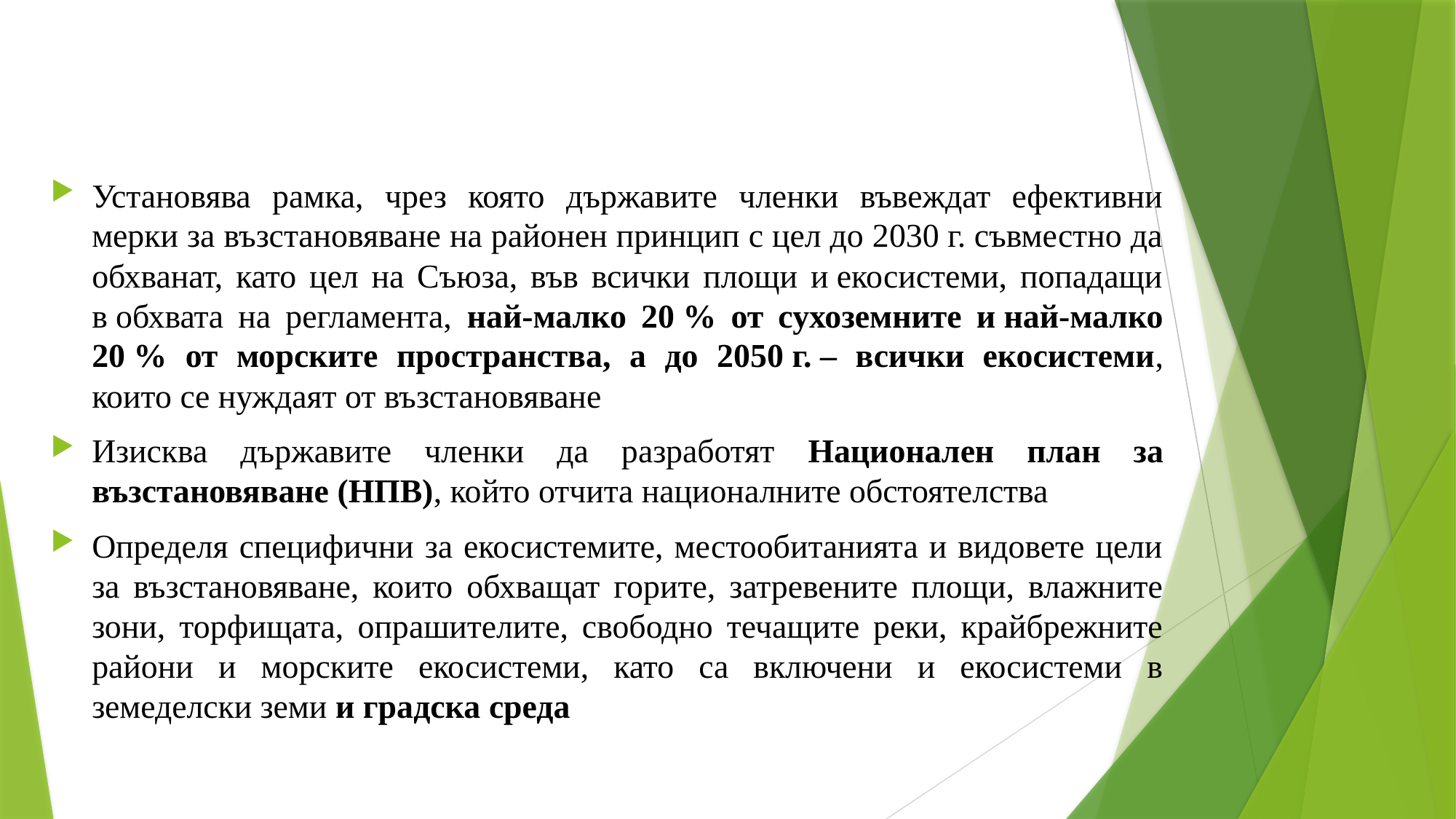

Установява рамка, чрез която държавите членки въвеждат ефективни мерки за възстановяване на районен принцип с цел до 2030 г. съвместно да обхванат, като цел на Съюза, във всички площи и екосистеми, попадащи в обхвата на регламента, най-малко 20 % от сухоземните и най-малко 20 % от морските пространства, а до 2050 г. – всички екосистеми, които се нуждаят от възстановяване
Изисква държавите членки да разработят Национален план за възстановяване (НПВ), който отчита националните обстоятелства
Определя специфични за екосистемите, местообитанията и видовете цели за възстановяване, които обхващат горите, затревените площи, влажните зони, торфищата, опрашителите, свободно течащите реки, крайбрежните райони и морските екосистеми, като са включени и екосистеми в земеделски земи и градска среда